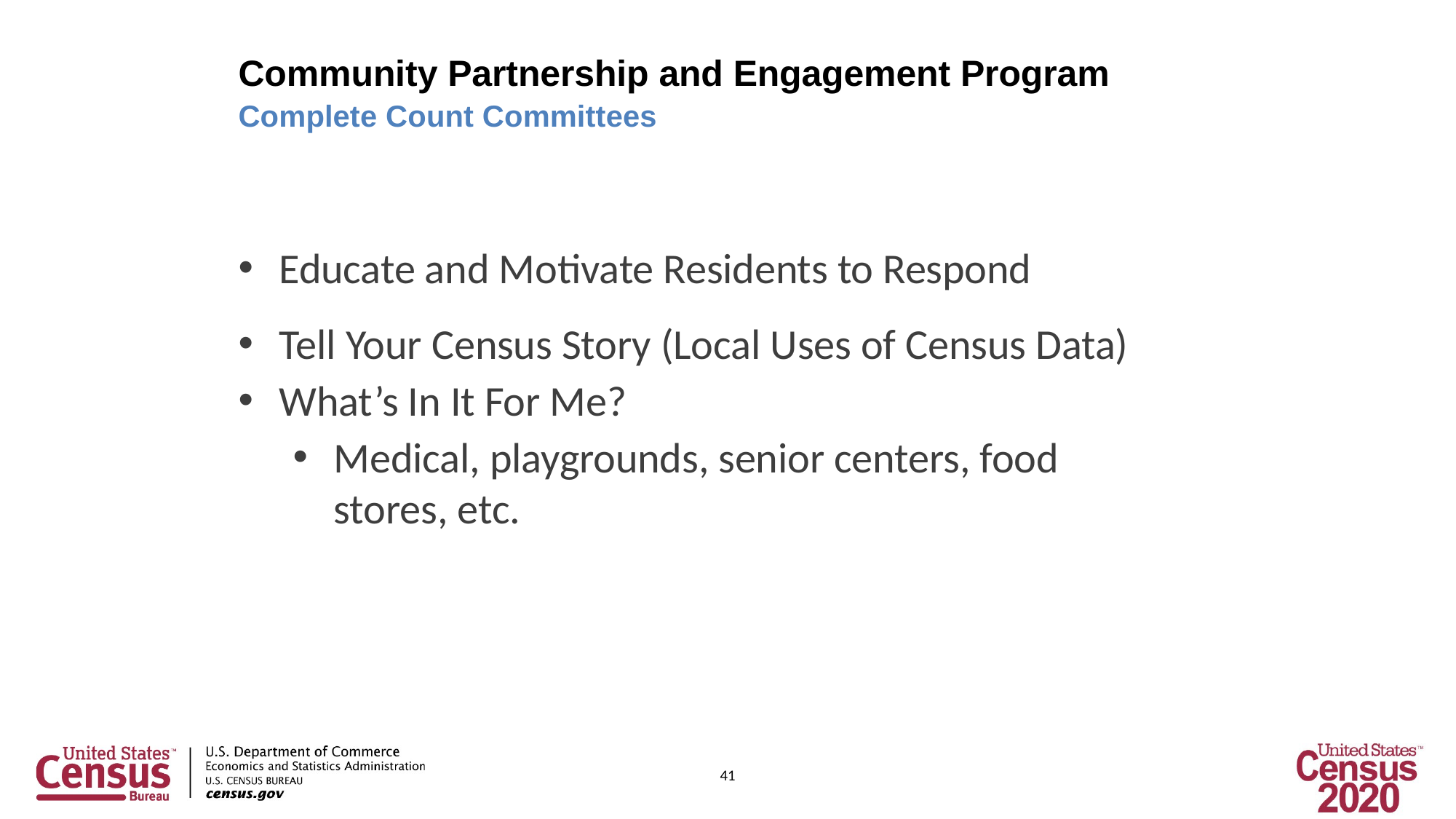

Community Partnership and Engagement Program
Complete Count Committees

Educate and Motivate Residents to Respond
Tell Your Census Story (Local Uses of Census Data)
What’s In It For Me?
Medical, playgrounds, senior centers, food stores, etc.
41